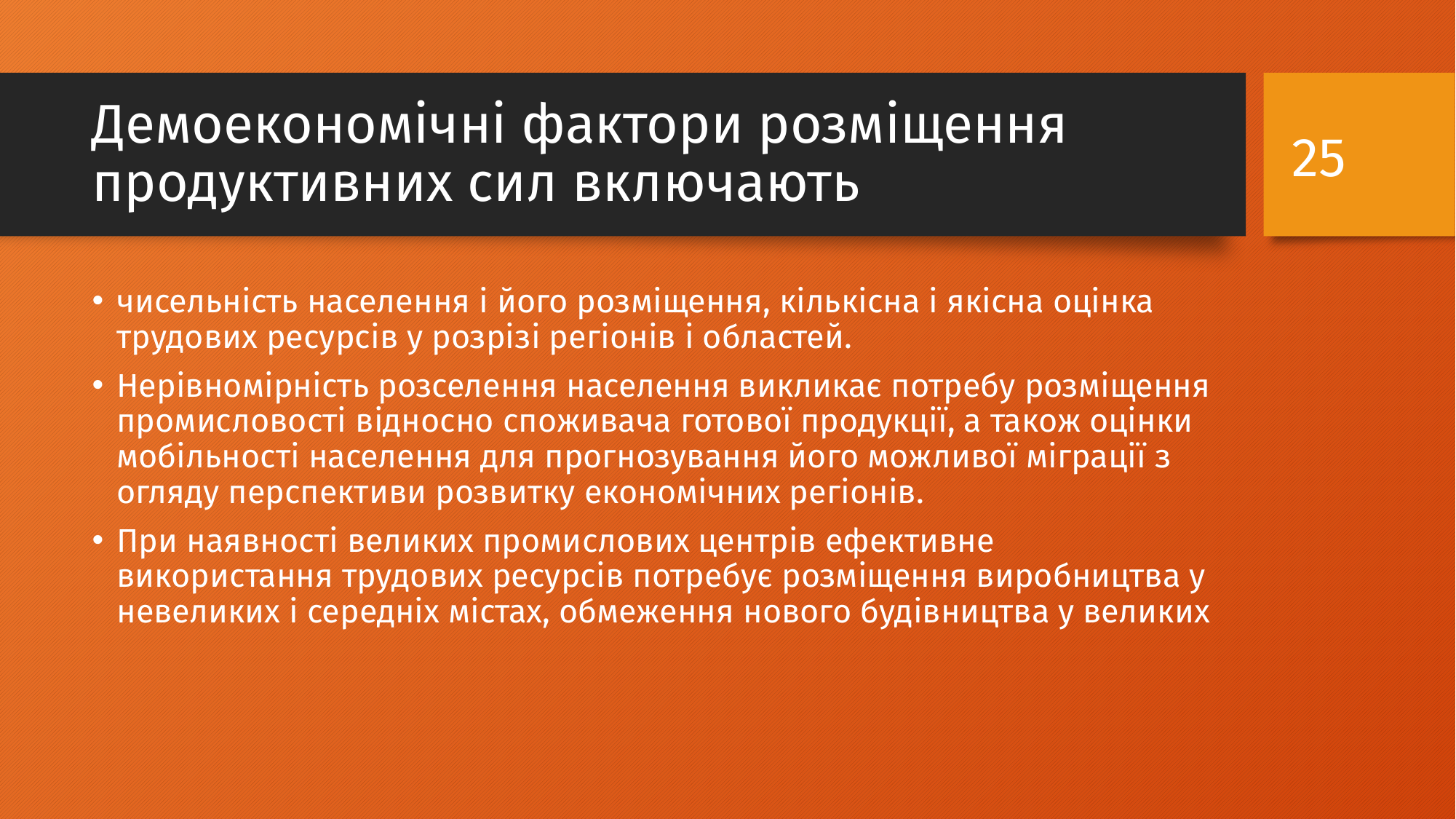

25
# Демоекономічні фактори розміщення продуктивних сил включають
чисельність населення і його розміщення, кількісна і якісна оцінка трудових ресурсів у розрізі регіонів і областей.
Нерівномірність розселення населення викликає потребу розміщення промисловості відносно споживача готової продукції, а також оцінки мобільності населення для прогнозування його можливої міграції з огляду перспективи розвитку економічних регіонів.
При наявності великих промислових центрів ефективне використання трудових ресурсів потребує розміщення виробництва у невеликих і середніх містах, обмеження нового будівництва у великих